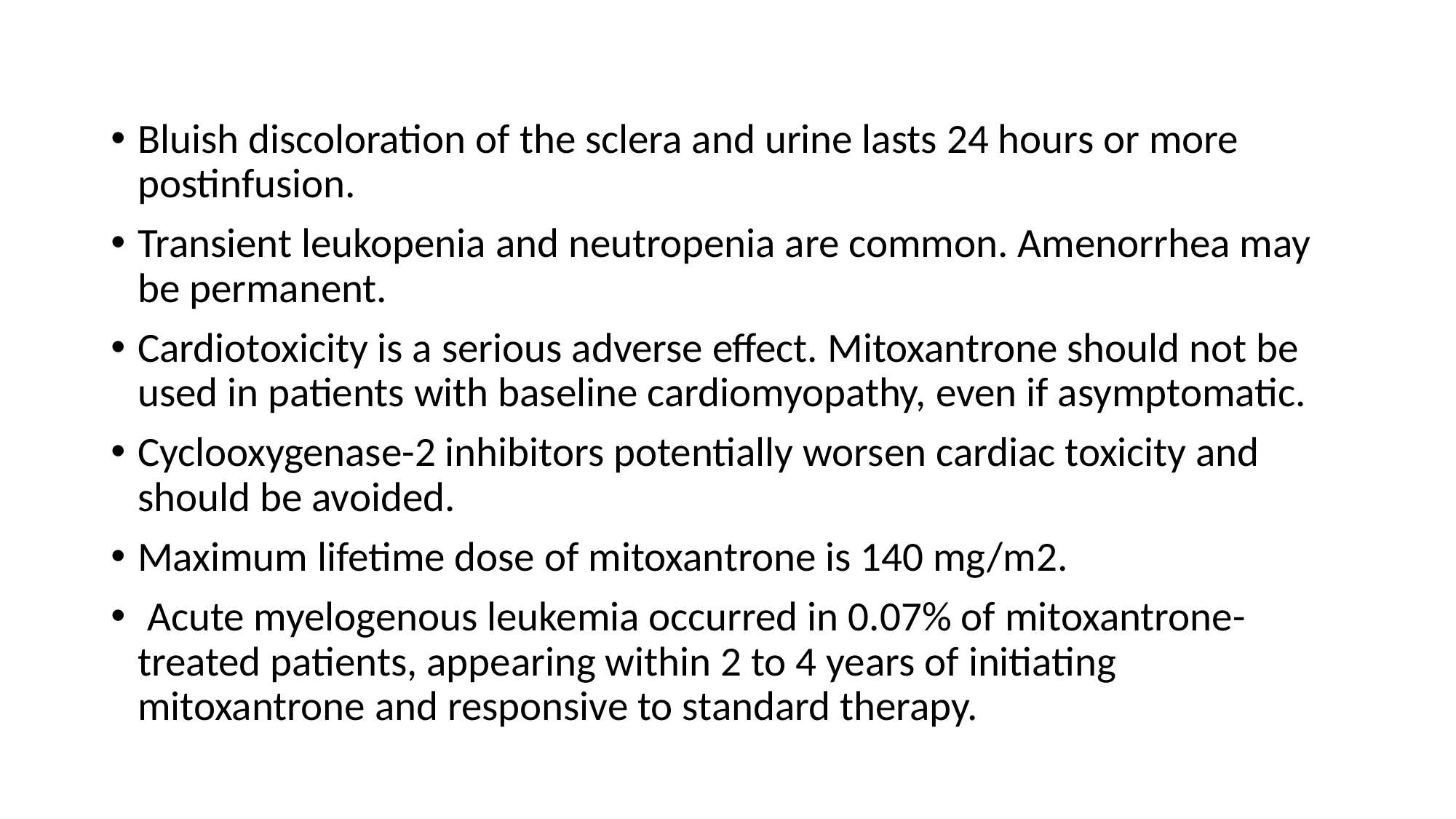

Bluish discoloration of the sclera and urine lasts 24 hours or more postinfusion.
Transient leukopenia and neutropenia are common. Amenorrhea may be permanent.
Cardiotoxicity is a serious adverse effect. Mitoxantrone should not be used in patients with baseline cardiomyopathy, even if asymptomatic.
Cyclooxygenase-2 inhibitors potentially worsen cardiac toxicity and should be avoided.
Maximum lifetime dose of mitoxantrone is 140 mg/m2.
 Acute myelogenous leukemia occurred in 0.07% of mitoxantrone- treated patients, appearing within 2 to 4 years of initiating mitoxantrone and responsive to standard therapy.